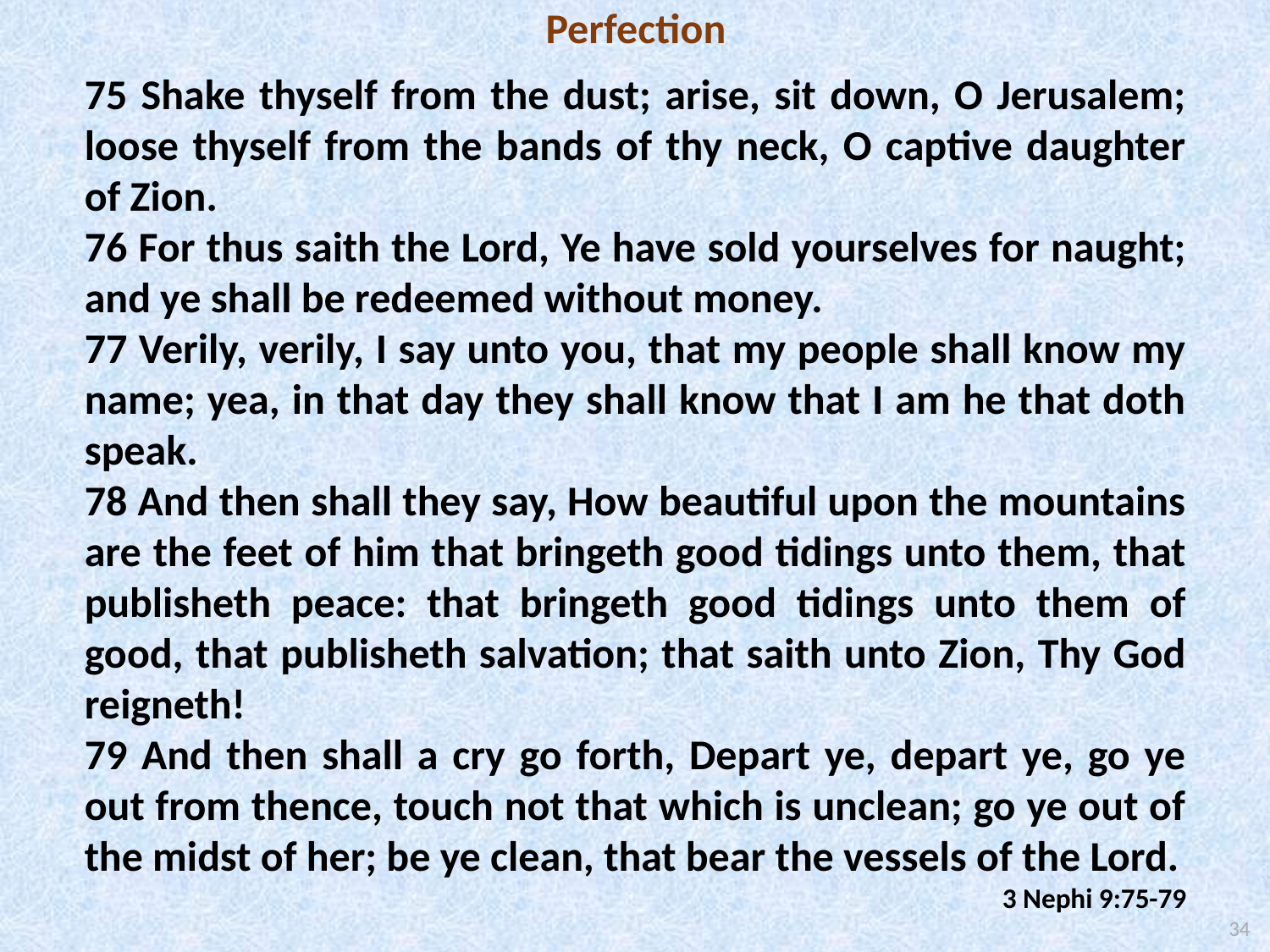

Perfection
75 Shake thyself from the dust; arise, sit down, O Jerusalem; loose thyself from the bands of thy neck, O captive daughter of Zion.
76 For thus saith the Lord, Ye have sold yourselves for naught; and ye shall be redeemed without money.
77 Verily, verily, I say unto you, that my people shall know my name; yea, in that day they shall know that I am he that doth speak.
78 And then shall they say, How beautiful upon the mountains are the feet of him that bringeth good tidings unto them, that publisheth peace: that bringeth good tidings unto them of good, that publisheth salvation; that saith unto Zion, Thy God reigneth!
79 And then shall a cry go forth, Depart ye, depart ye, go ye out from thence, touch not that which is unclean; go ye out of the midst of her; be ye clean, that bear the vessels of the Lord.
3 Nephi 9:75-79
34